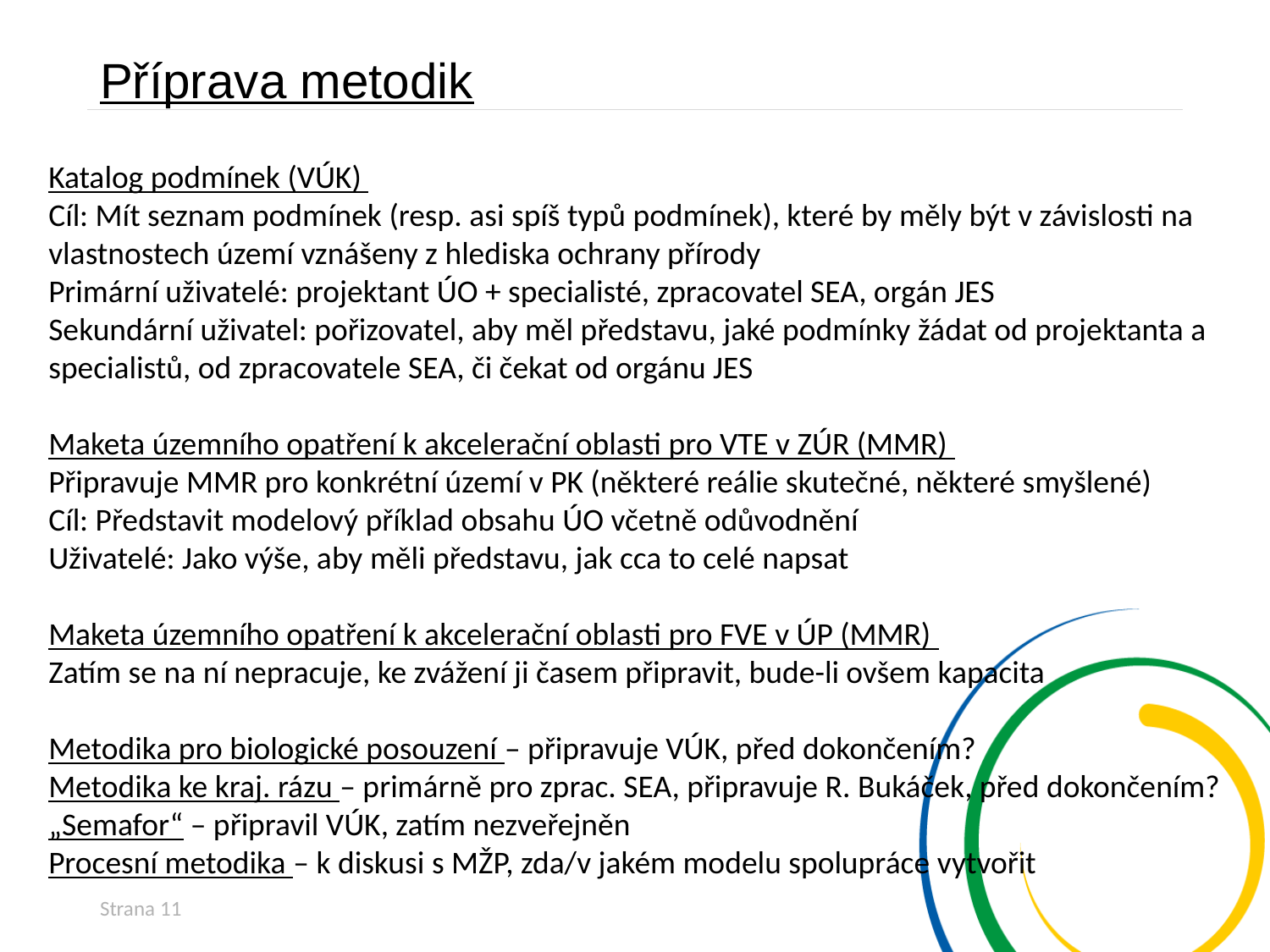

Příprava metodik
Katalog podmínek (VÚK)
Cíl: Mít seznam podmínek (resp. asi spíš typů podmínek), které by měly být v závislosti na vlastnostech území vznášeny z hlediska ochrany přírody
Primární uživatelé: projektant ÚO + specialisté, zpracovatel SEA, orgán JES
Sekundární uživatel: pořizovatel, aby měl představu, jaké podmínky žádat od projektanta a specialistů, od zpracovatele SEA, či čekat od orgánu JES

Maketa územního opatření k akcelerační oblasti pro VTE v ZÚR (MMR)
Připravuje MMR pro konkrétní území v PK (některé reálie skutečné, některé smyšlené)
Cíl: Představit modelový příklad obsahu ÚO včetně odůvodnění
Uživatelé: Jako výše, aby měli představu, jak cca to celé napsat

Maketa územního opatření k akcelerační oblasti pro FVE v ÚP (MMR)
Zatím se na ní nepracuje, ke zvážení ji časem připravit, bude-li ovšem kapacita

Metodika pro biologické posouzení – připravuje VÚK, před dokončením?
Metodika ke kraj. rázu – primárně pro zprac. SEA, připravuje R. Bukáček, před dokončením?
„Semafor“ – připravil VÚK, zatím nezveřejněn
Procesní metodika – k diskusi s MŽP, zda/v jakém modelu spolupráce vytvořit
Strana 11